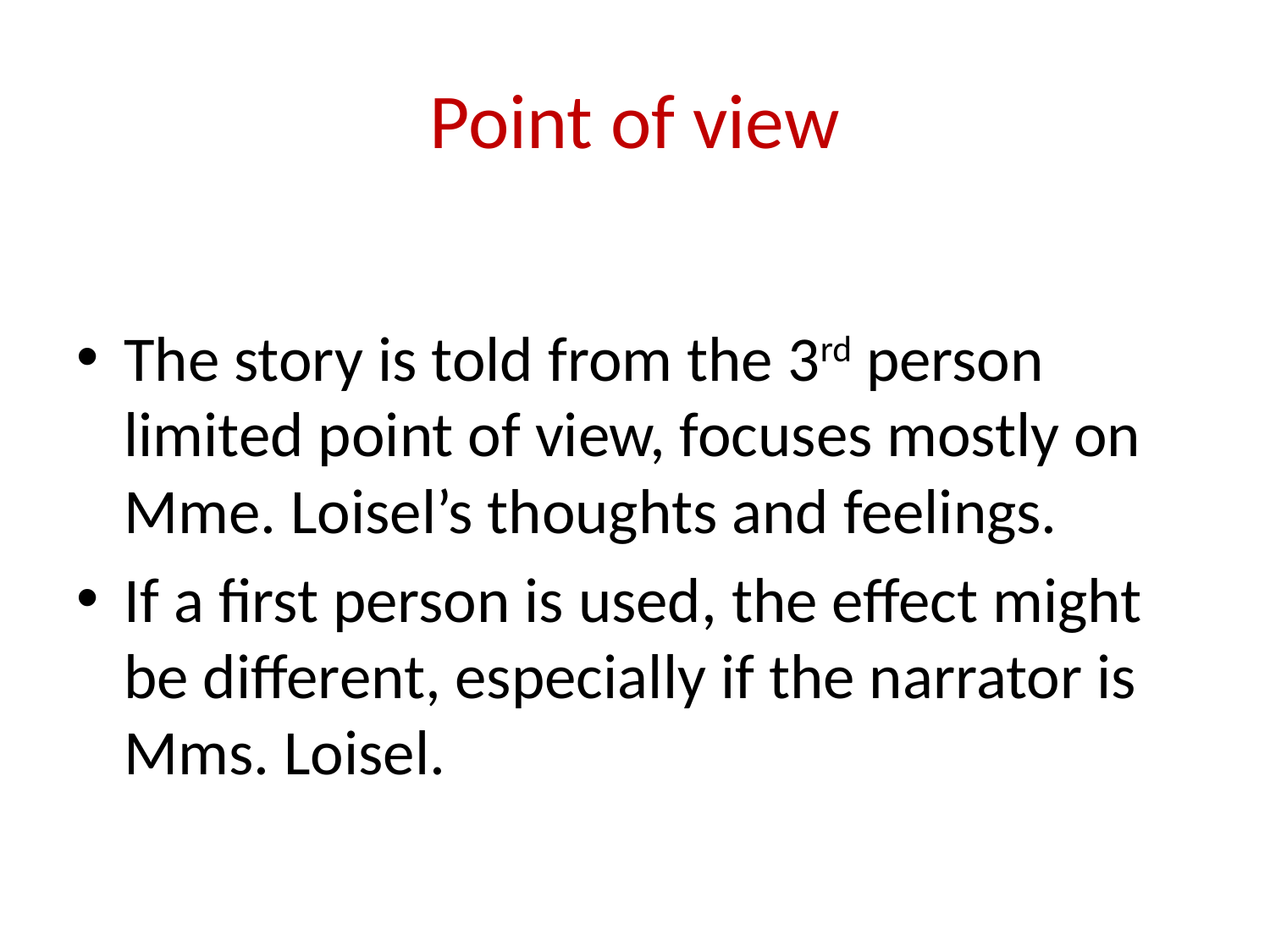

# Point of view

The story is told from the 3rd person limited point of view, focuses mostly on Mme. Loisel’s thoughts and feelings.
If a first person is used, the effect might be different, especially if the narrator is Mms. Loisel.